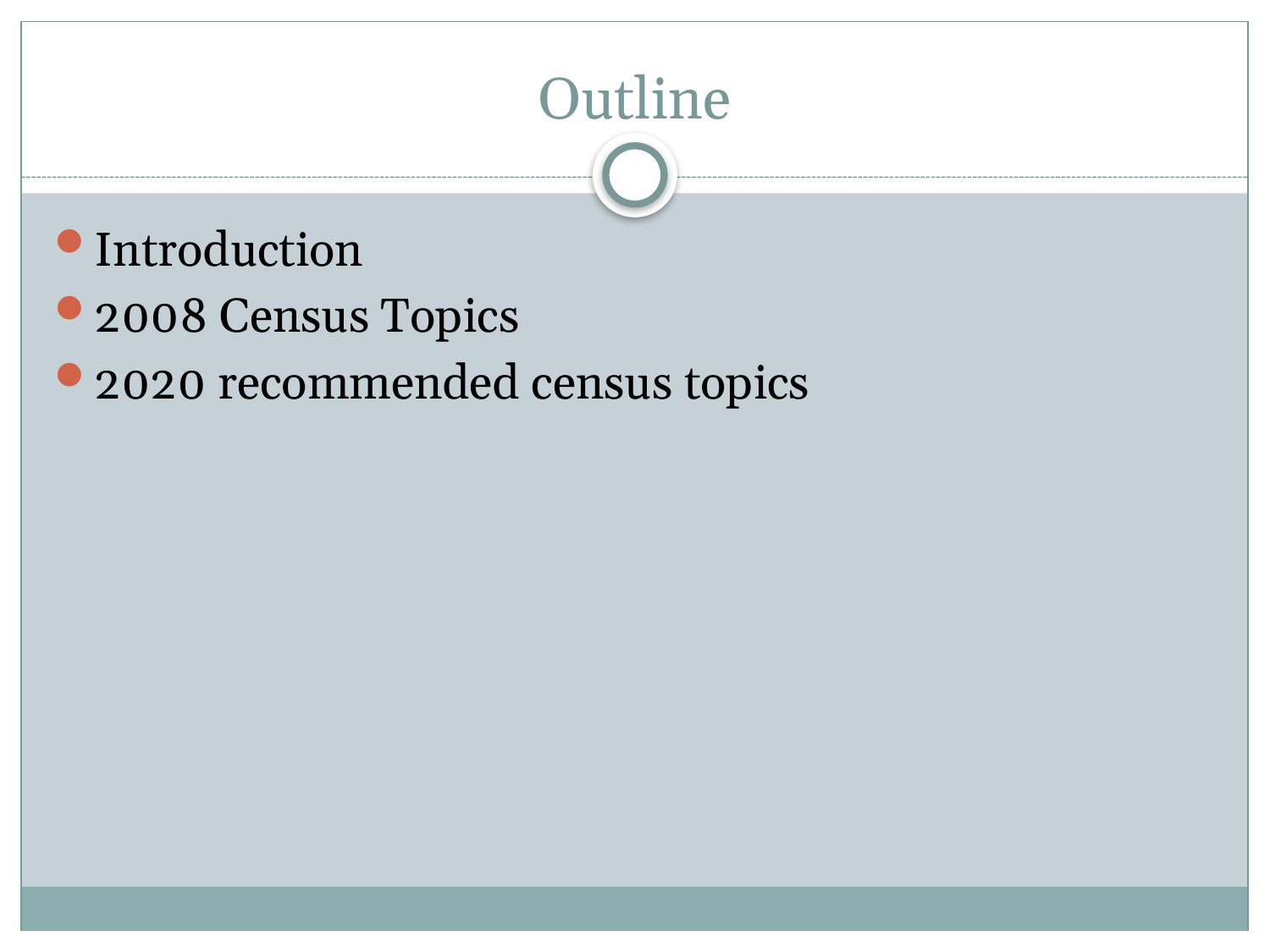

# Outline
Introduction
2008 Census Topics
2020 recommended census topics